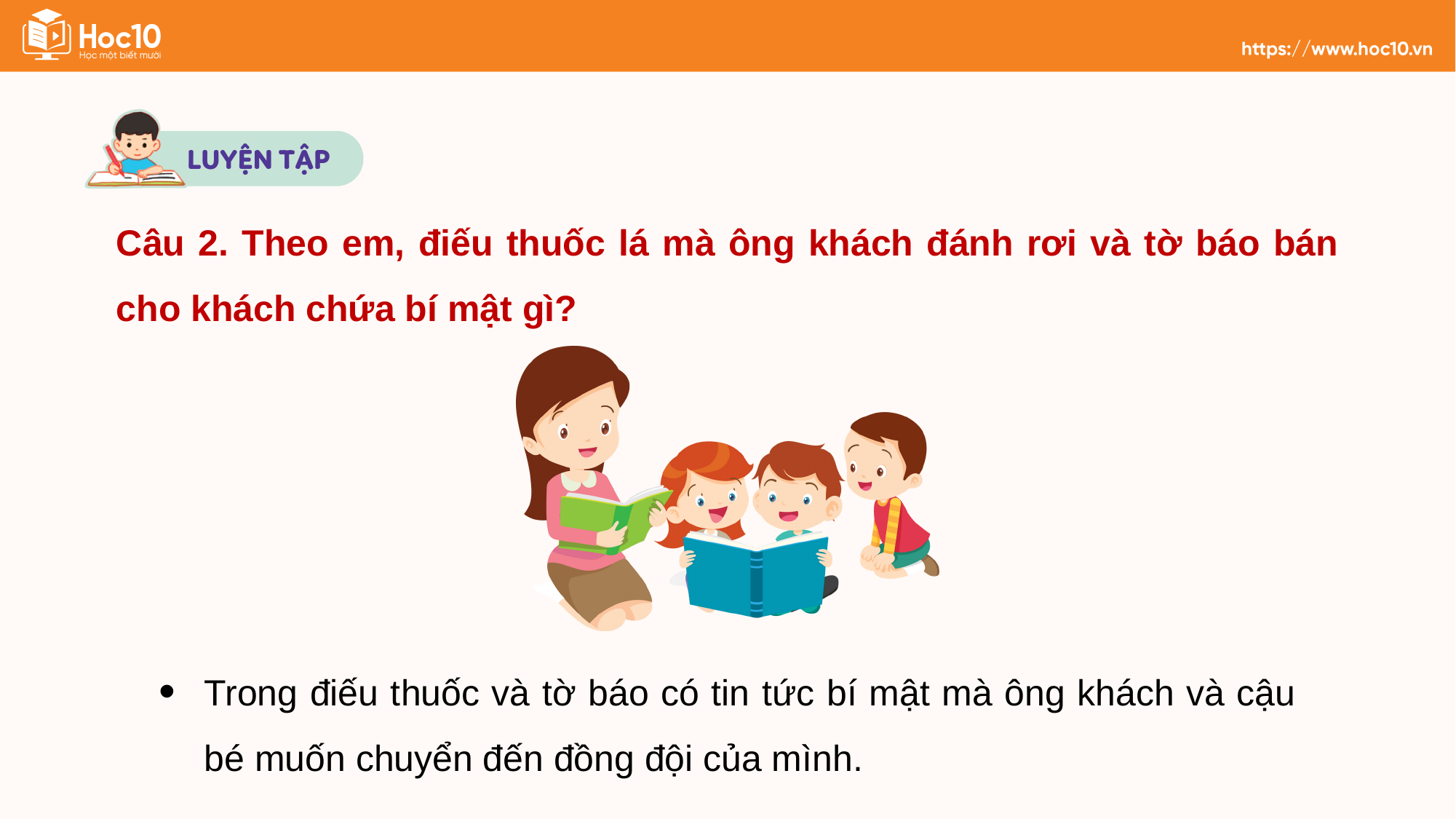

Câu 2. Theo em, điếu thuốc lá mà ông khách đánh rơi và tờ báo bán cho khách chứa bí mật gì?

Trong điếu thuốc và tờ báo có tin tức bí mật mà ông khách và cậu bé muốn chuyển đến đồng đội của mình.